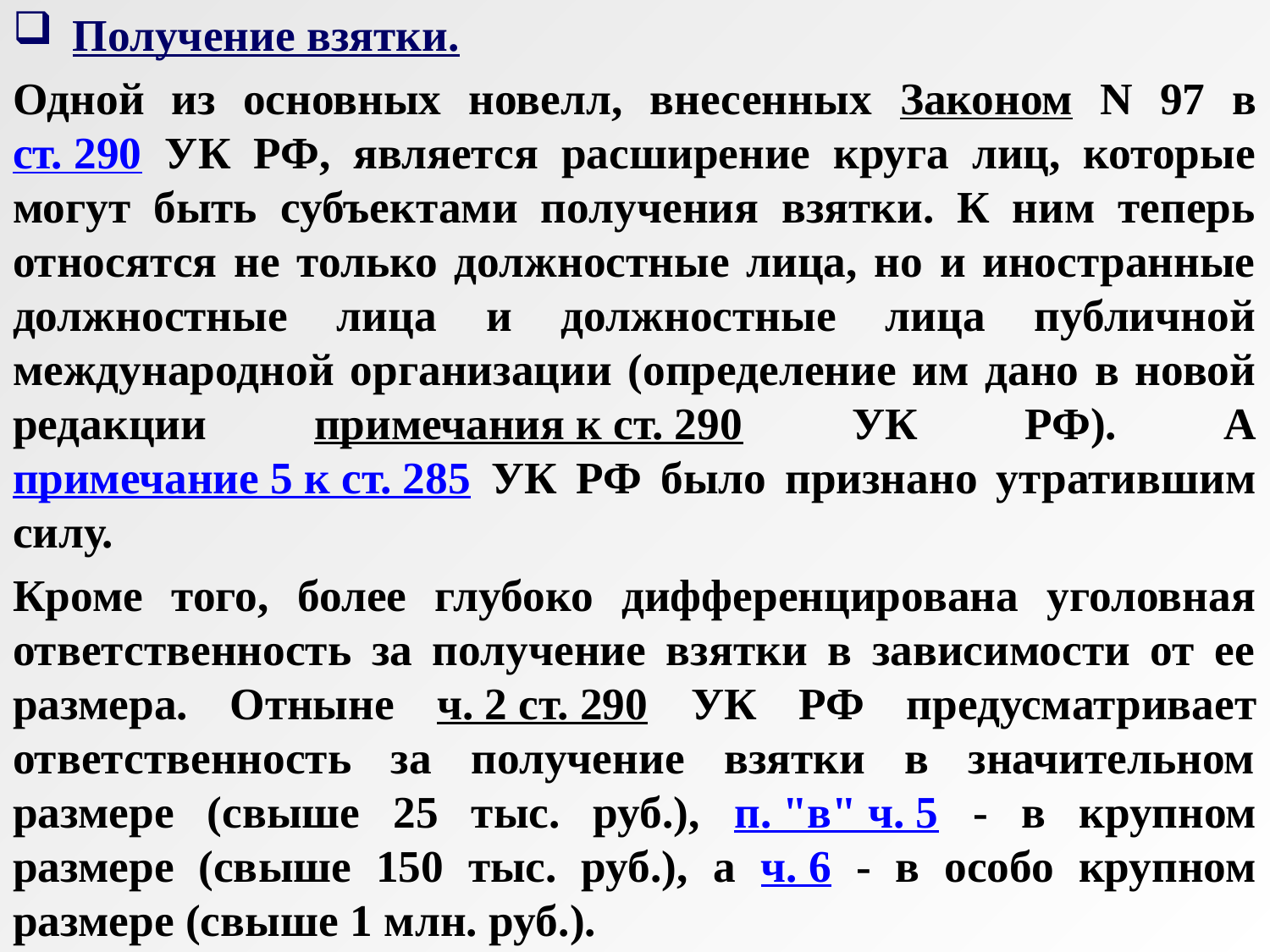

Получение взятки.
Одной из основных новелл, внесенных Законом N 97 в ст. 290 УК РФ, является расширение круга лиц, которые могут быть субъектами получения взятки. К ним теперь относятся не только должностные лица, но и иностранные должностные лица и должностные лица публичной международной организации (определение им дано в новой редакции примечания к ст. 290 УК РФ). А примечание 5 к ст. 285 УК РФ было признано утратившим силу.
Кроме того, более глубоко дифференцирована уголовная ответственность за получение взятки в зависимости от ее размера. Отныне ч. 2 ст. 290 УК РФ предусматривает ответственность за получение взятки в значительном размере (свыше 25 тыс. руб.), п. "в" ч. 5 - в крупном размере (свыше 150 тыс. руб.), а ч. 6 - в особо крупном размере (свыше 1 млн. руб.).